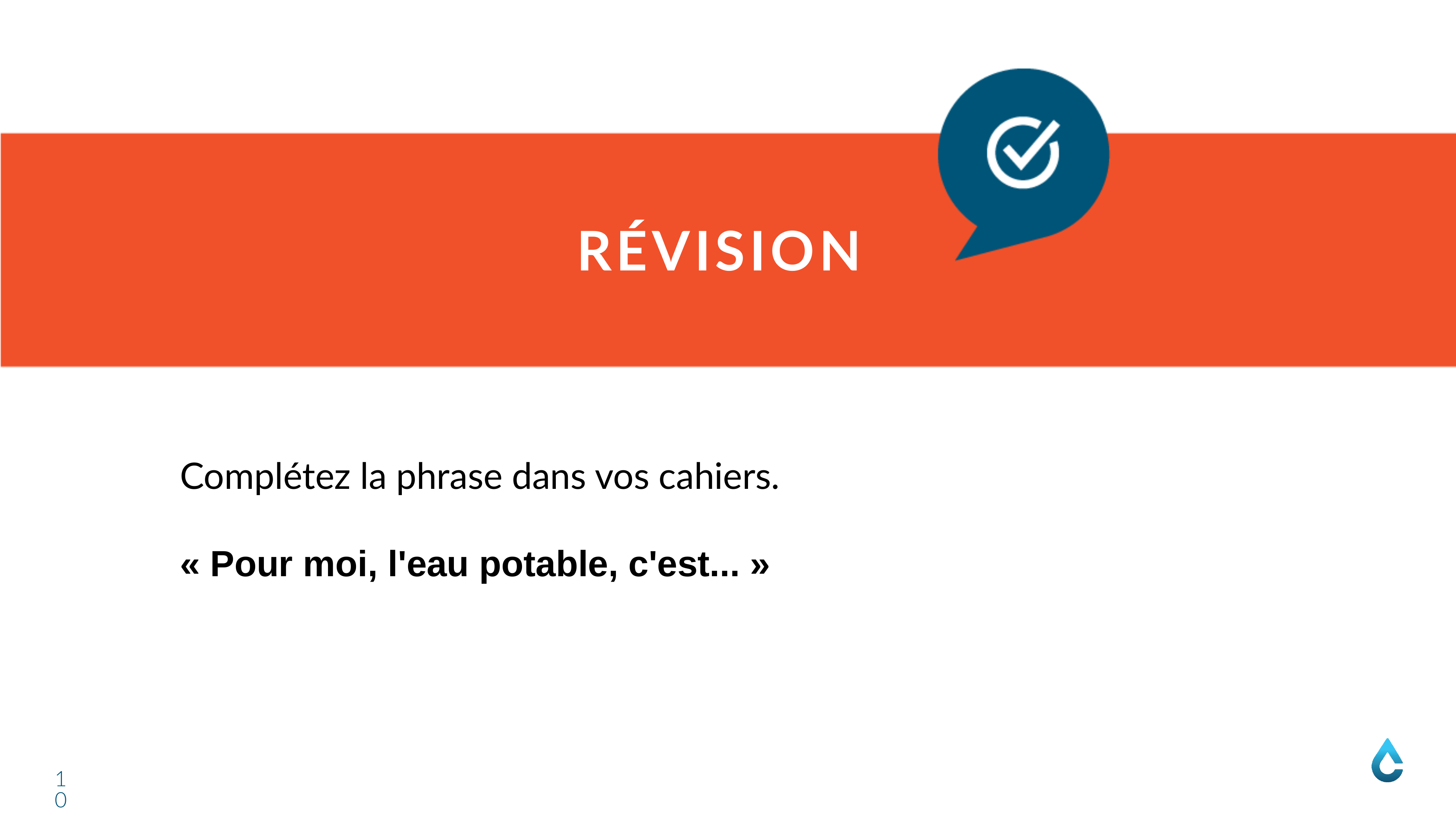

RÉVISION
Complétez la phrase dans vos cahiers.
« Pour moi, l'eau potable, c'est... »

10